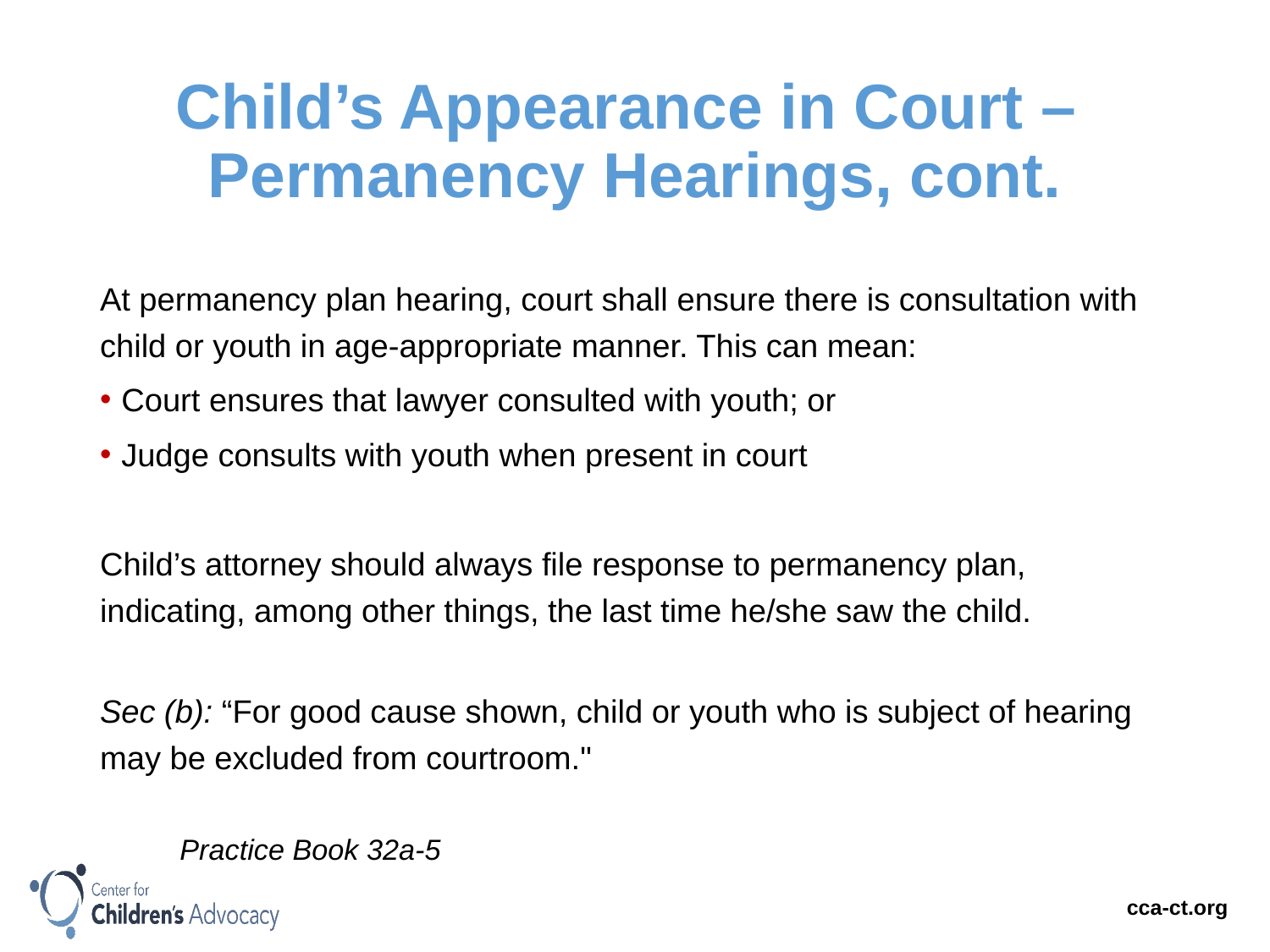

# Child’s Appearance in Court – Permanency Hearings, cont.
At permanency plan hearing, court shall ensure there is consultation with child or youth in age-appropriate manner. This can mean:
Court ensures that lawyer consulted with youth; or
Judge consults with youth when present in court

Child’s attorney should always file response to permanency plan, indicating, among other things, the last time he/she saw the child.
Sec (b): “For good cause shown, child or youth who is subject of hearing may be excluded from courtroom."

							Practice Book 32a-5